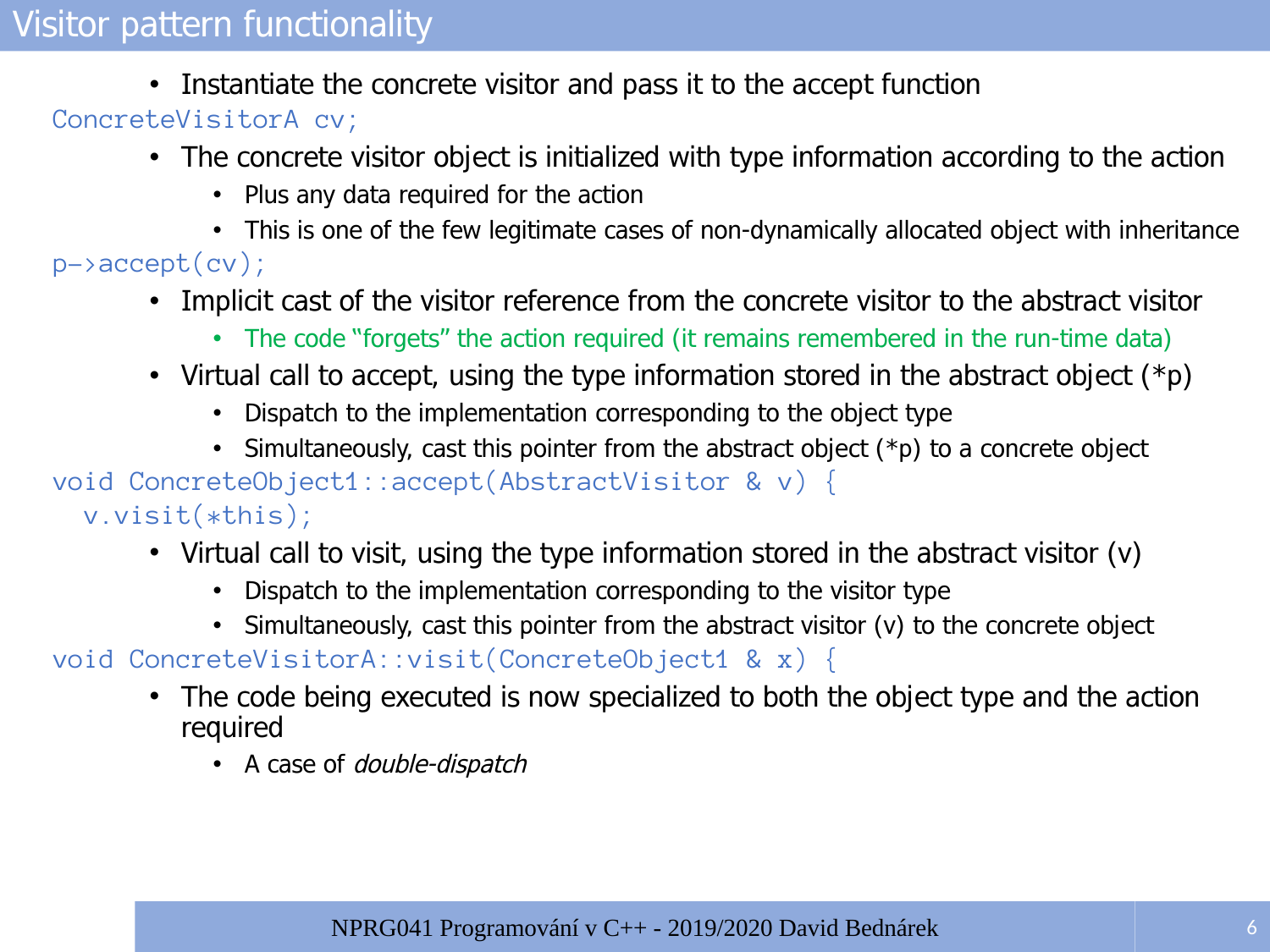

# Visitor pattern functionality
Instantiate the concrete visitor and pass it to the accept function
  ConcreteVisitorA cv;
The concrete visitor object is initialized with type information according to the action
Plus any data required for the action
This is one of the few legitimate cases of non-dynamically allocated object with inheritance
  p->accept(cv);
Implicit cast of the visitor reference from the concrete visitor to the abstract visitor
The code “forgets” the action required (it remains remembered in the run-time data)
Virtual call to accept, using the type information stored in the abstract object (*p)
Dispatch to the implementation corresponding to the object type
Simultaneously, cast this pointer from the abstract object (*p) to a concrete object
  void ConcreteObject1::accept(AbstractVisitor & v) {
    v.visit(*this);
Virtual call to visit, using the type information stored in the abstract visitor (v)
Dispatch to the implementation corresponding to the visitor type
Simultaneously, cast this pointer from the abstract visitor (v) to the concrete object
  void ConcreteVisitorA::visit(ConcreteObject1 & x) {
The code being executed is now specialized to both the object type and the action required
A case of double-dispatch
6
NPRG041 Programování v C++ - 2019/2020 David Bednárek